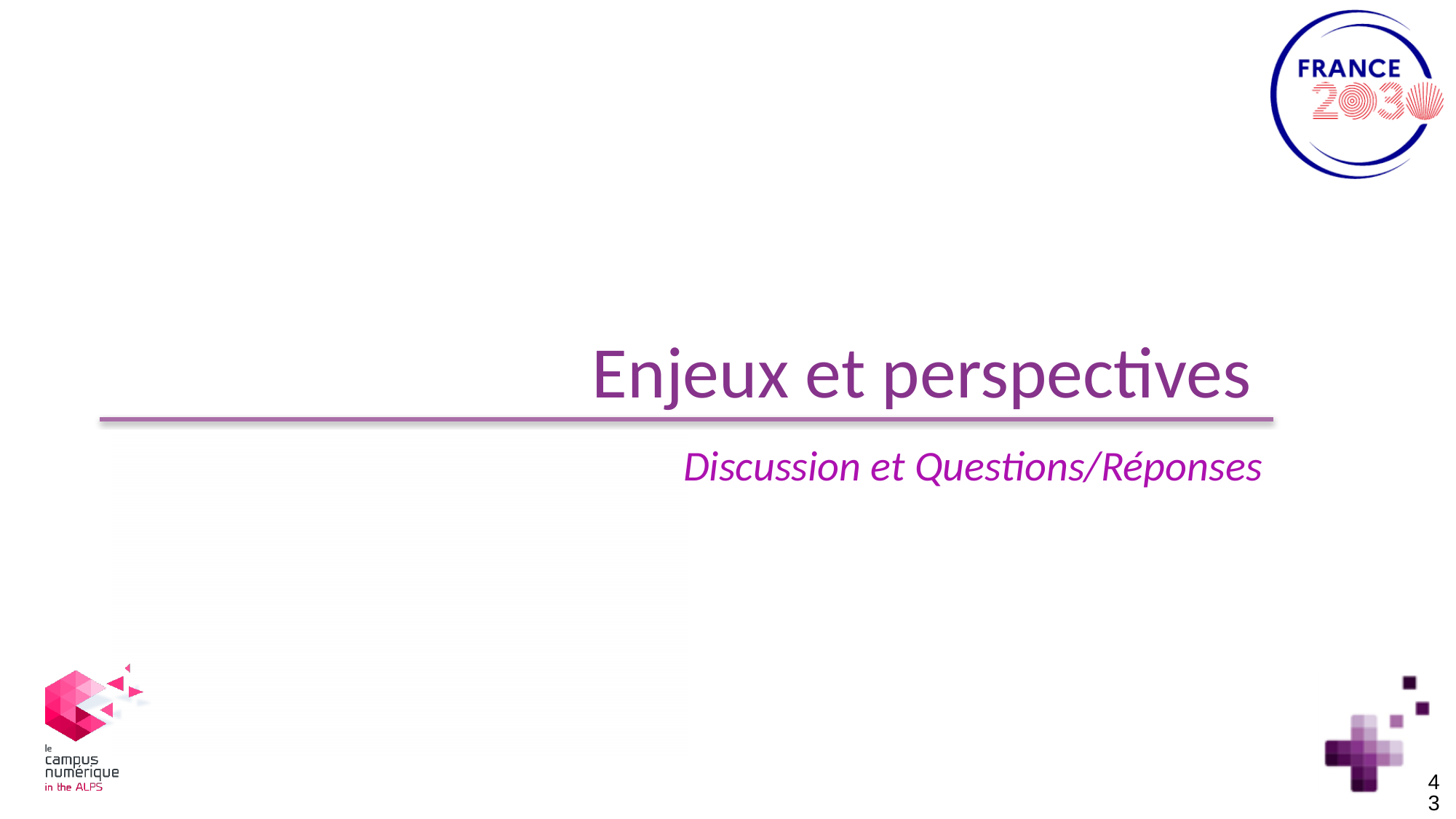

# Enjeux et perspectives
Discussion et Questions/Réponses
43